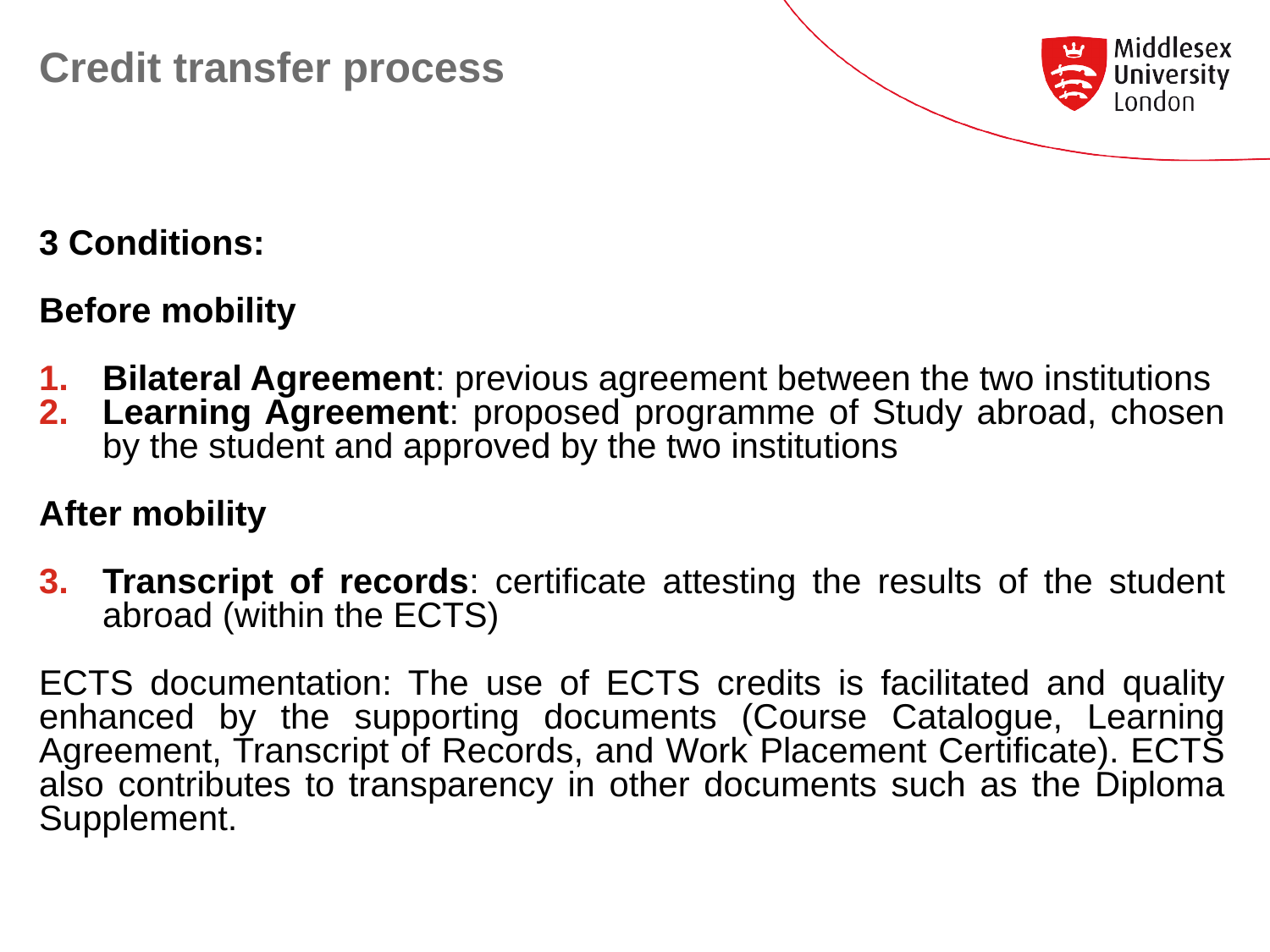

# Credit transfer process
3 Conditions:

Before mobility

Bilateral Agreement: previous agreement between the two institutions
Learning Agreement: proposed programme of Study abroad, chosen by the student and approved by the two institutions

After mobility

Transcript of records: certificate attesting the results of the student abroad (within the ECTS)

ECTS documentation: The use of ECTS credits is facilitated and quality enhanced by the supporting documents (Course Catalogue, Learning Agreement, Transcript of Records, and Work Placement Certificate). ECTS also contributes to transparency in other documents such as the Diploma Supplement.